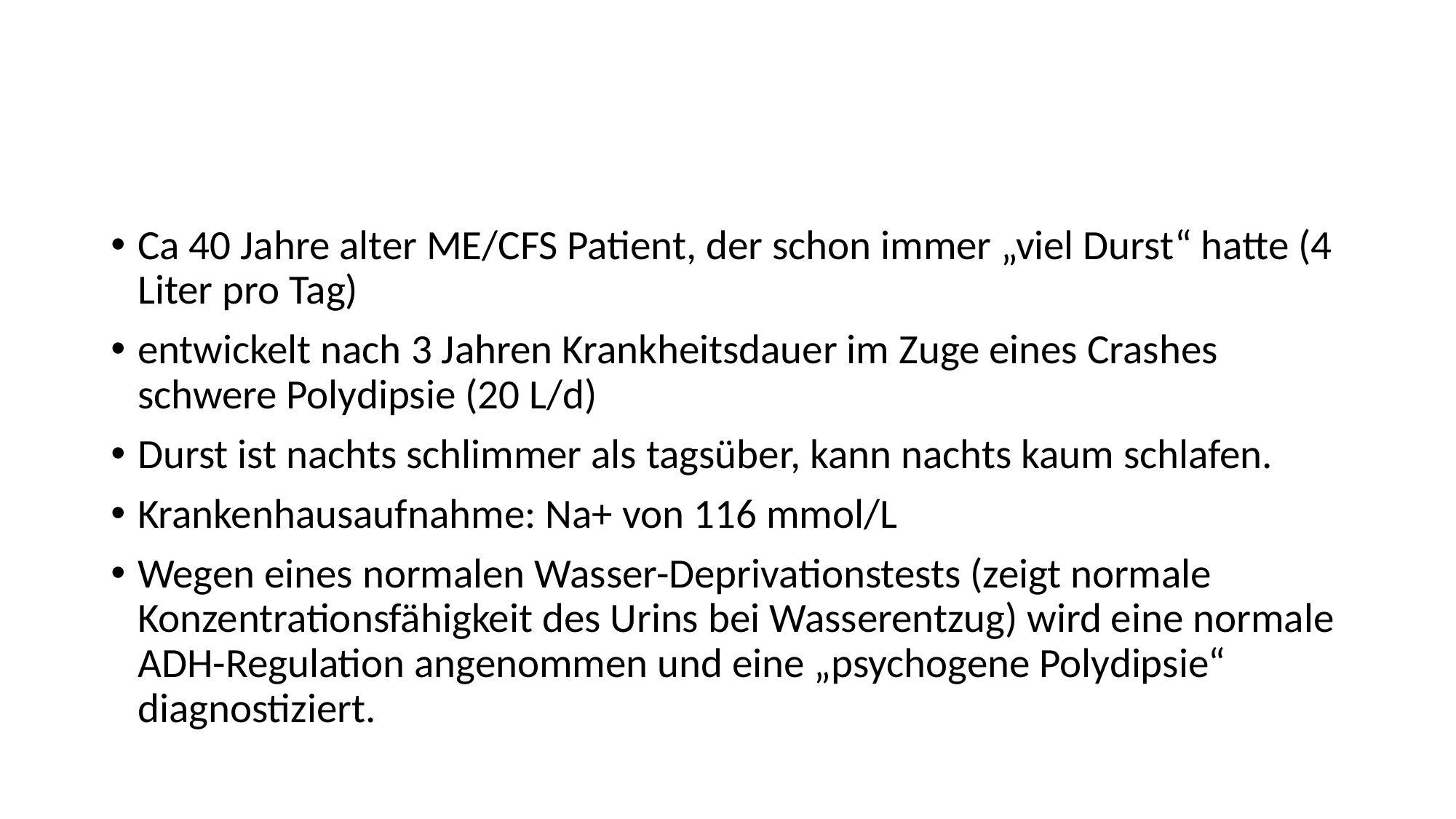

#
Ca 40 Jahre alter ME/CFS Patient, der schon immer „viel Durst“ hatte (4 Liter pro Tag)
entwickelt nach 3 Jahren Krankheitsdauer im Zuge eines Crashes schwere Polydipsie (20 L/d)
Durst ist nachts schlimmer als tagsüber, kann nachts kaum schlafen.
Krankenhausaufnahme: Na+ von 116 mmol/L
Wegen eines normalen Wasser-Deprivationstests (zeigt normale Konzentrationsfähigkeit des Urins bei Wasserentzug) wird eine normale ADH-Regulation angenommen und eine „psychogene Polydipsie“ diagnostiziert.